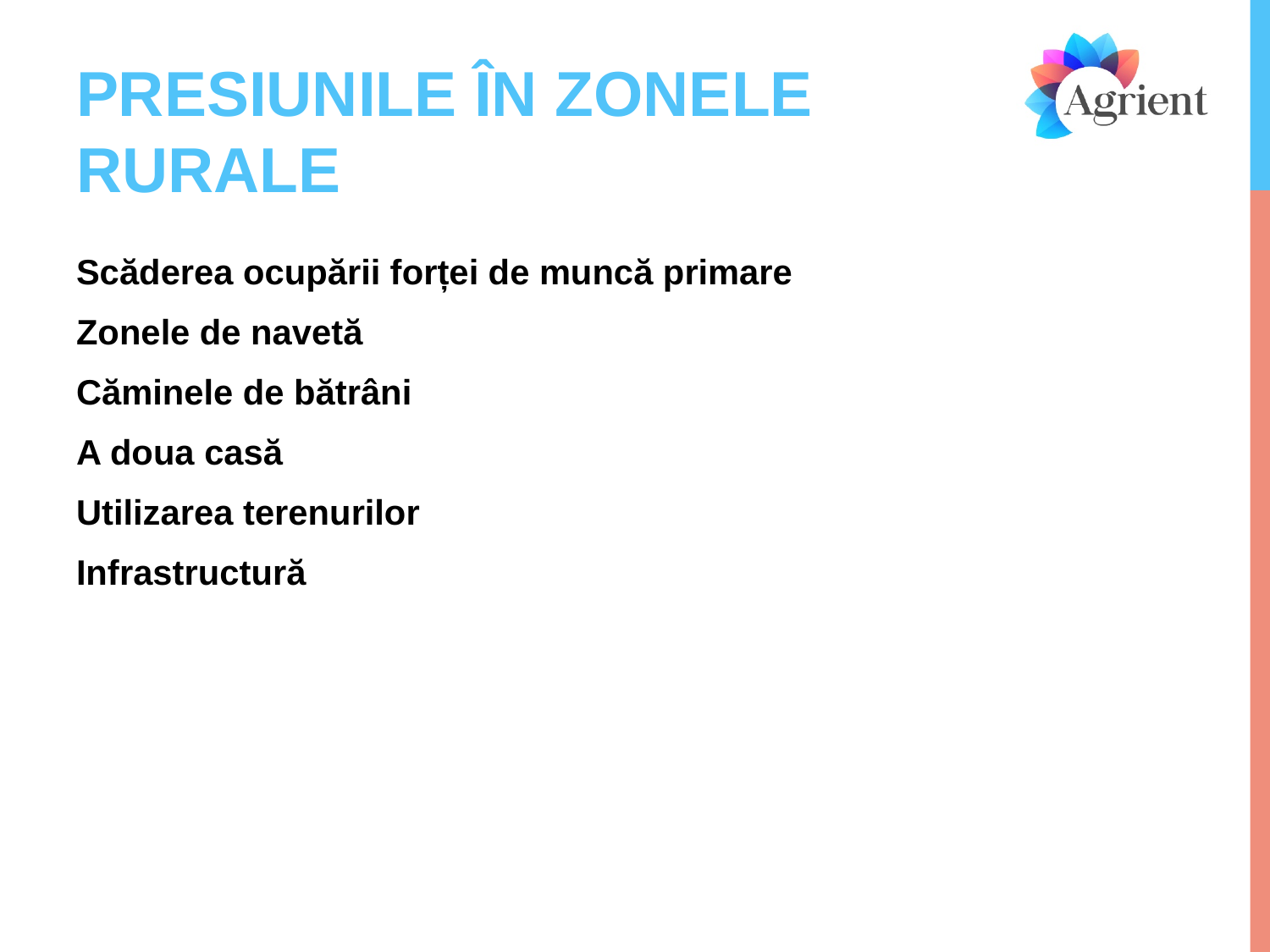

# PRESIUNILE ÎN ZONELE RURALE
Scăderea ocupării forței de muncă primare
Zonele de navetă
Căminele de bătrâni
A doua casă
Utilizarea terenurilor
Infrastructură